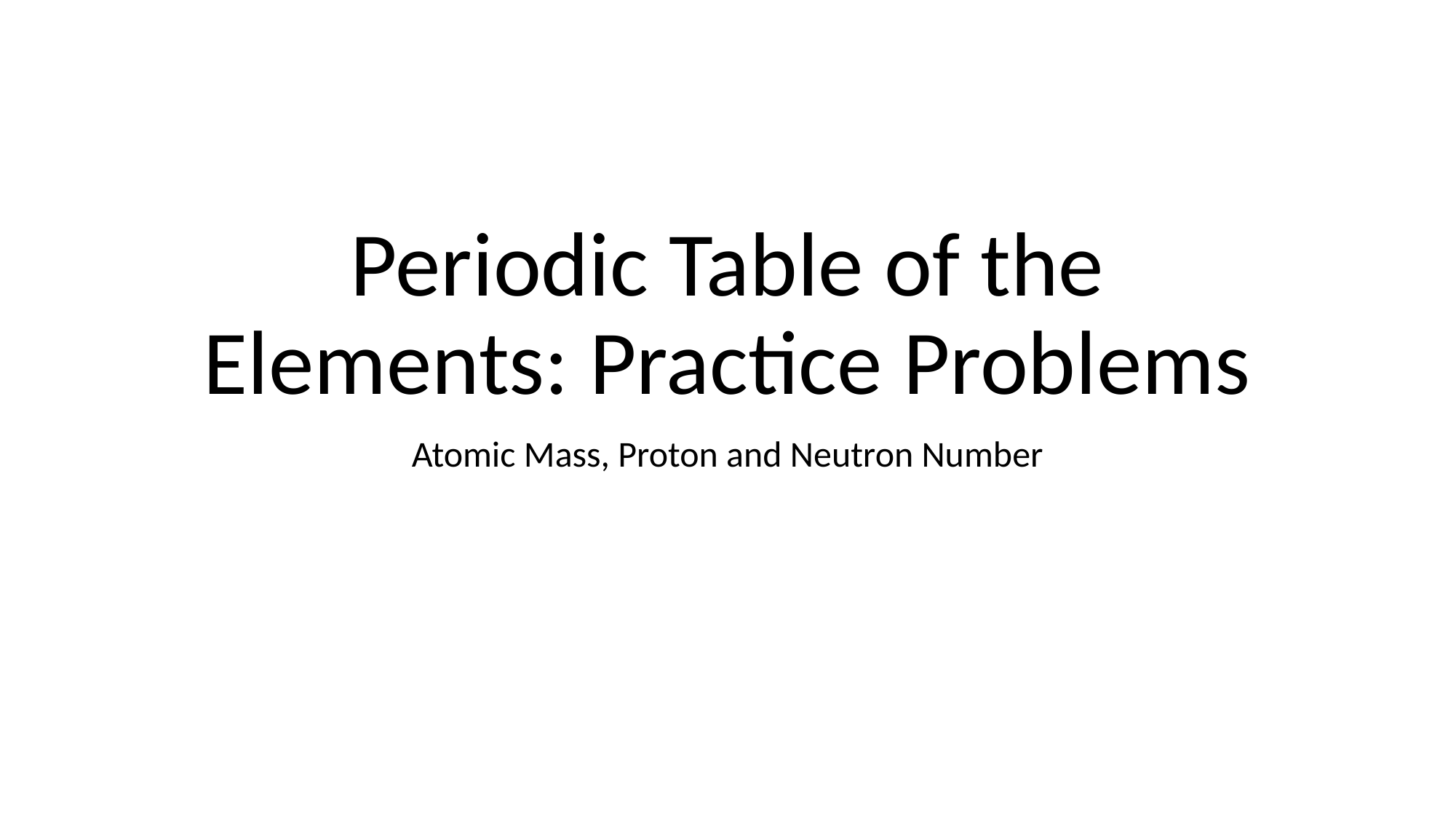

# Periodic Table of the Elements: Practice Problems
Atomic Mass, Proton and Neutron Number